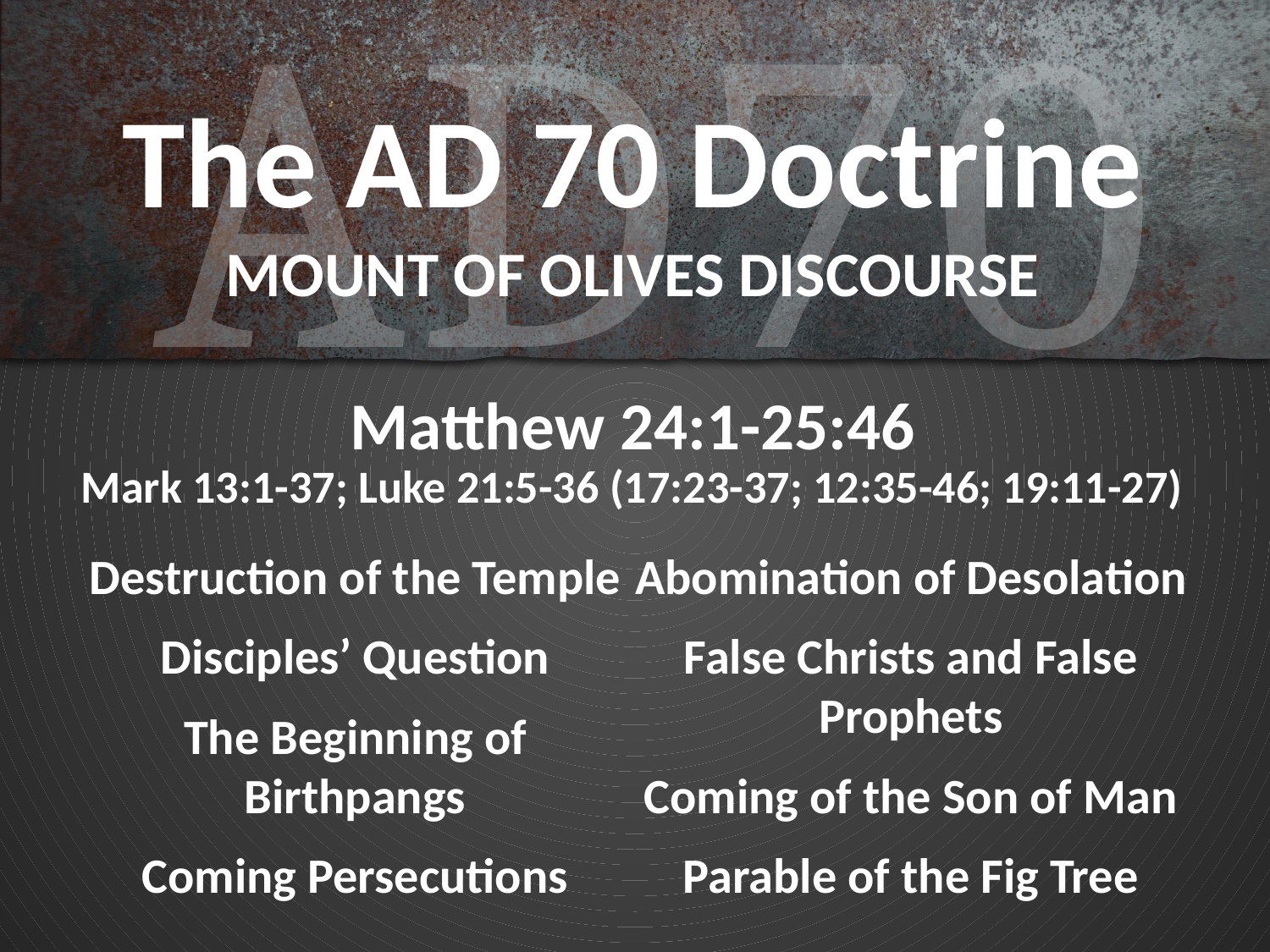

# The AD 70 Doctrine MOUNT OF OLIVES DISCOURSE
Matthew 24:1-25:46
Mark 13:1-37; Luke 21:5-36 (17:23-37; 12:35-46; 19:11-27)
Destruction of the Temple
Disciples’ Question
The Beginning of Birthpangs
Coming Persecutions
Abomination of Desolation
False Christs and False Prophets
Coming of the Son of Man
Parable of the Fig Tree